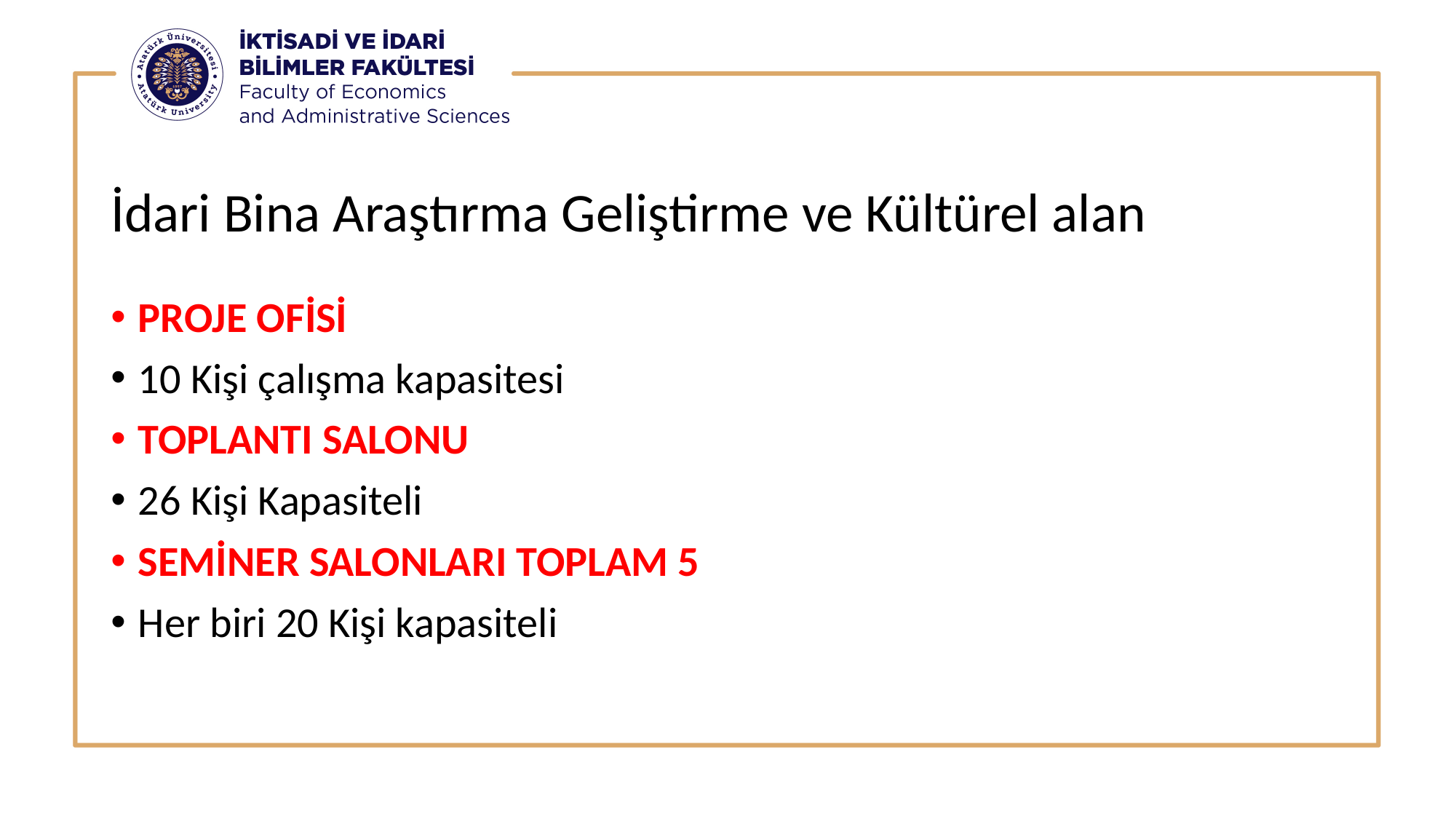

# İdari Bina Araştırma Geliştirme ve Kültürel alan
PROJE OFİSİ
10 Kişi çalışma kapasitesi
TOPLANTI SALONU
26 Kişi Kapasiteli
SEMİNER SALONLARI TOPLAM 5
Her biri 20 Kişi kapasiteli